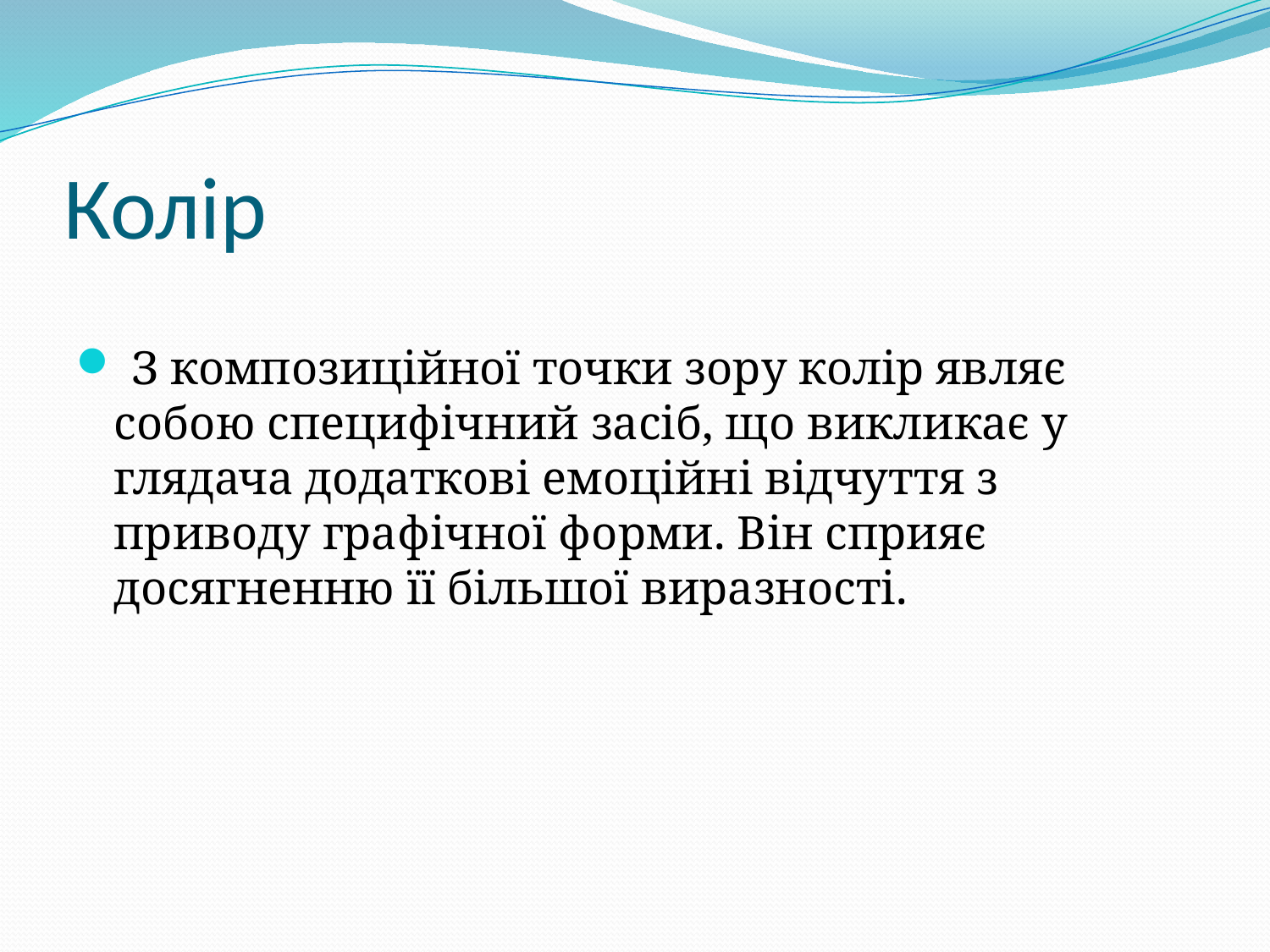

# Колір

 З композиційної точки зору колір являє собою специфічний засіб, що викликає у глядача додаткові емоційні відчуття з приводу графічної форми. Він сприяє досягненню її більшої виразності.